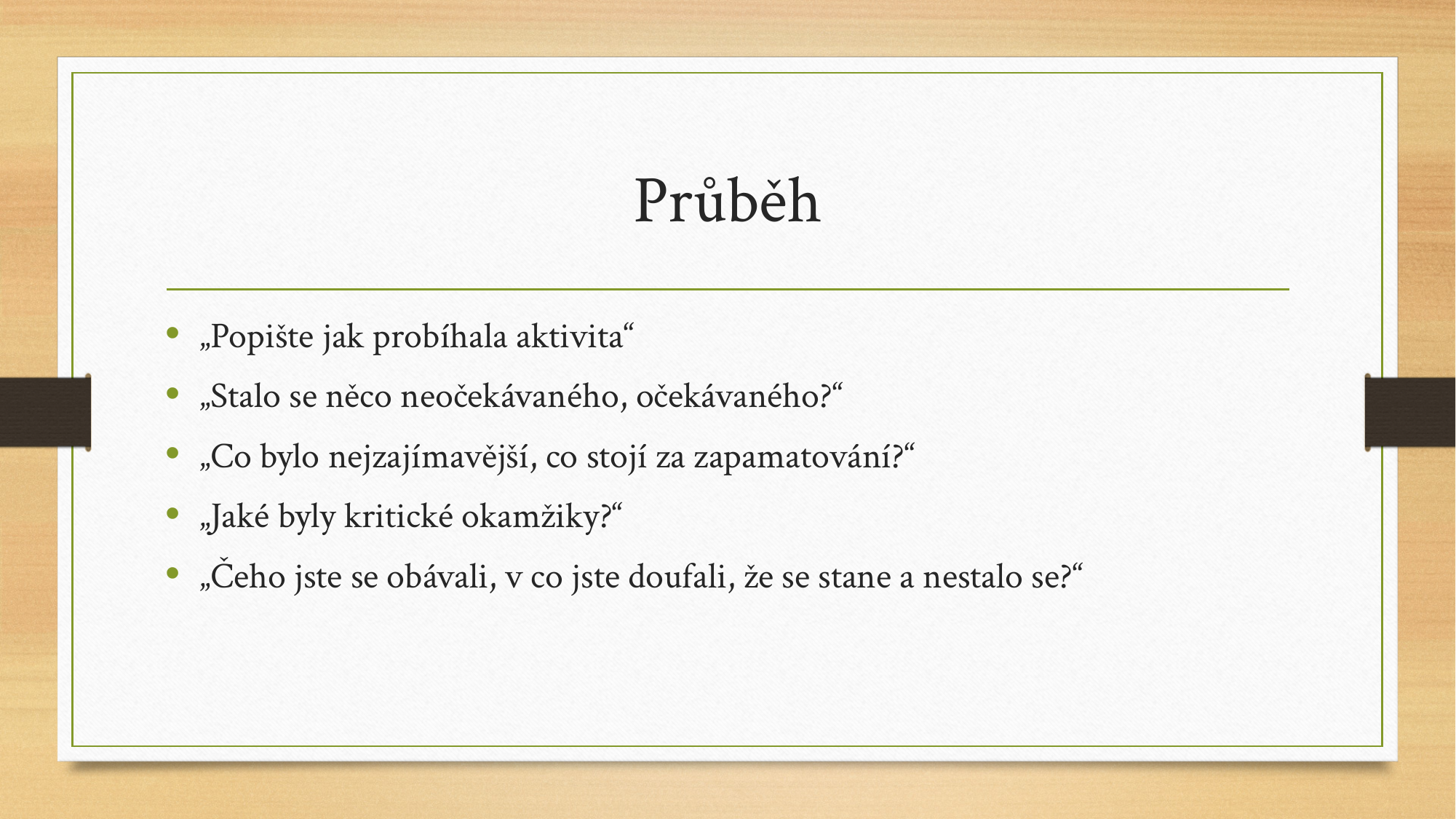

# Průběh
„Popište jak probíhala aktivita“
„Stalo se něco neočekávaného, očekávaného?“
„Co bylo nejzajímavější, co stojí za zapamatování?“
„Jaké byly kritické okamžiky?“
„Čeho jste se obávali, v co jste doufali, že se stane a nestalo se?“